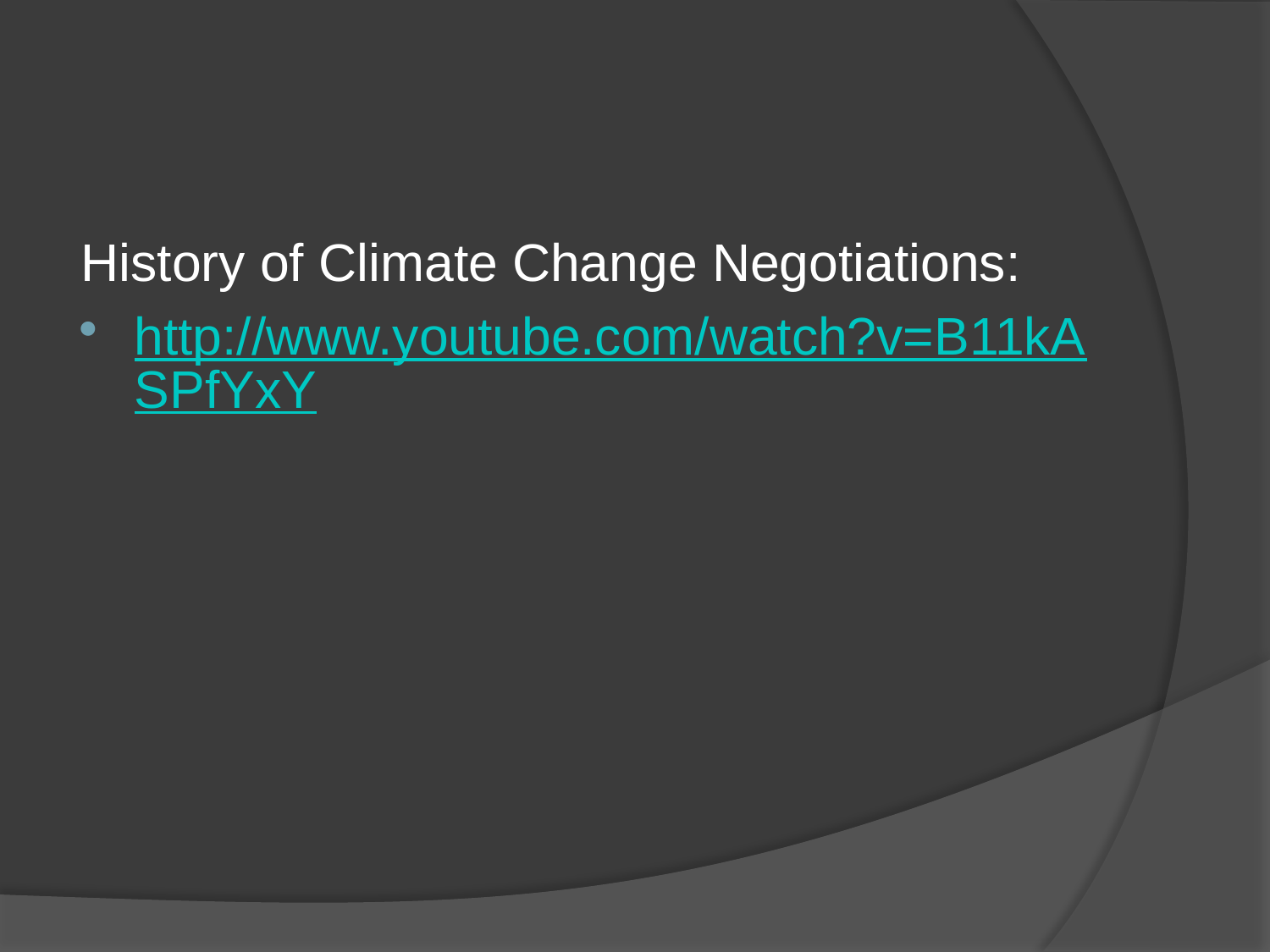

#
History of Climate Change Negotiations:
http://www.youtube.com/watch?v=B11kASPfYxY